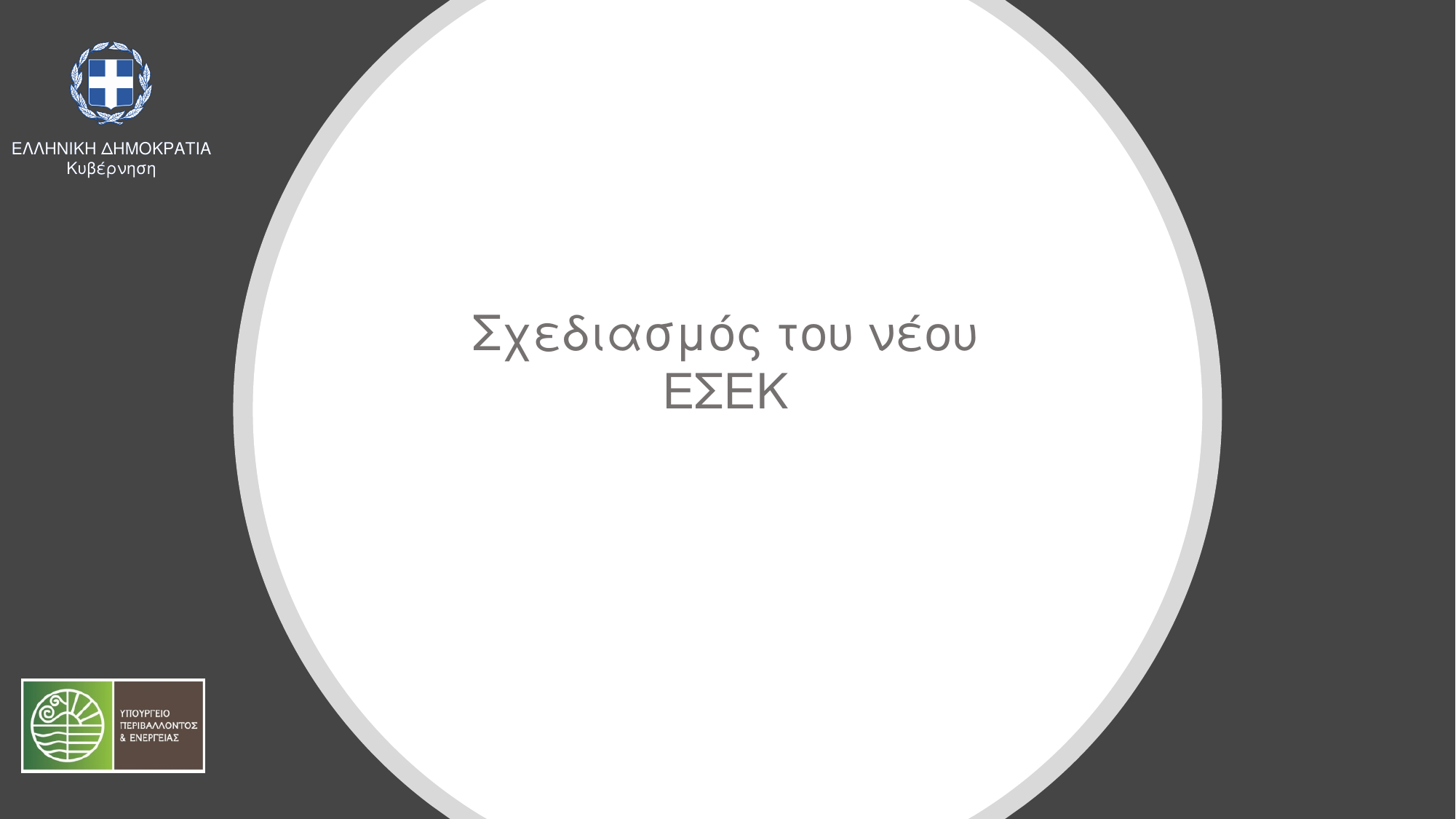

ΕΛΛΗΝΙΚΗ ΔΗΜΟΚΡΑΤΙΑ
Κυβέρνηση
# Σχεδιασμός του νέου ΕΣΕΚ